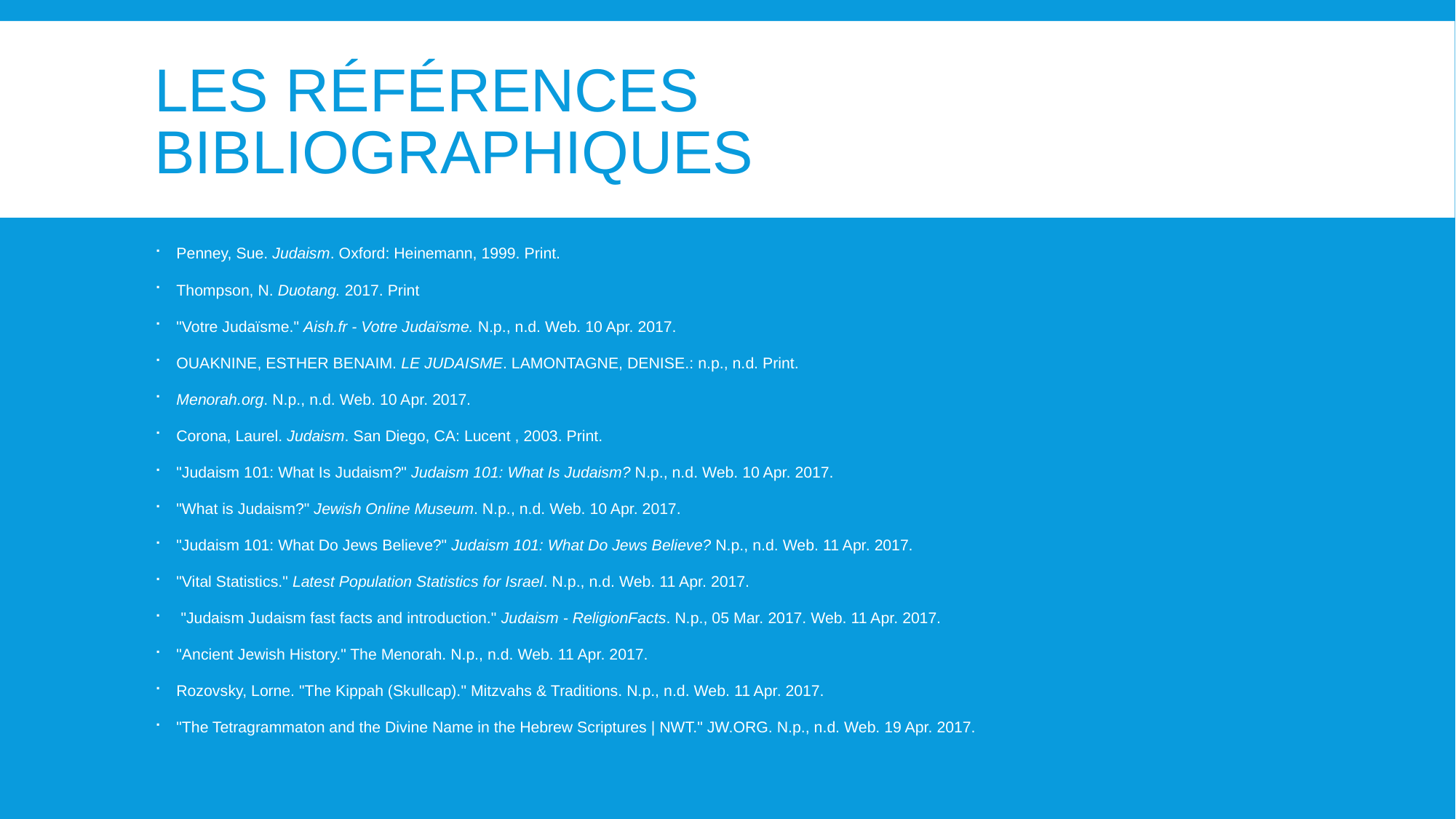

# Les références bibliographiques
Penney, Sue. Judaism. Oxford: Heinemann, 1999. Print.
Thompson, N. Duotang. 2017. Print
"Votre Judaïsme." Aish.fr - Votre Judaïsme. N.p., n.d. Web. 10 Apr. 2017.
OUAKNINE, ESTHER BENAIM. LE JUDAISME. LAMONTAGNE, DENISE.: n.p., n.d. Print.
Menorah.org. N.p., n.d. Web. 10 Apr. 2017.
Corona, Laurel. Judaism. San Diego, CA: Lucent , 2003. Print.
"Judaism 101: What Is Judaism?" Judaism 101: What Is Judaism? N.p., n.d. Web. 10 Apr. 2017.
"What is Judaism?" Jewish Online Museum. N.p., n.d. Web. 10 Apr. 2017.
"Judaism 101: What Do Jews Believe?" Judaism 101: What Do Jews Believe? N.p., n.d. Web. 11 Apr. 2017.
"Vital Statistics." Latest Population Statistics for Israel. N.p., n.d. Web. 11 Apr. 2017.
 "Judaism Judaism fast facts and introduction." Judaism - ReligionFacts. N.p., 05 Mar. 2017. Web. 11 Apr. 2017.
"Ancient Jewish History." The Menorah. N.p., n.d. Web. 11 Apr. 2017.
Rozovsky, Lorne. "The Kippah (Skullcap)." Mitzvahs & Traditions. N.p., n.d. Web. 11 Apr. 2017.
"The Tetragrammaton and the Divine Name in the Hebrew Scriptures | NWT." JW.ORG. N.p., n.d. Web. 19 Apr. 2017.